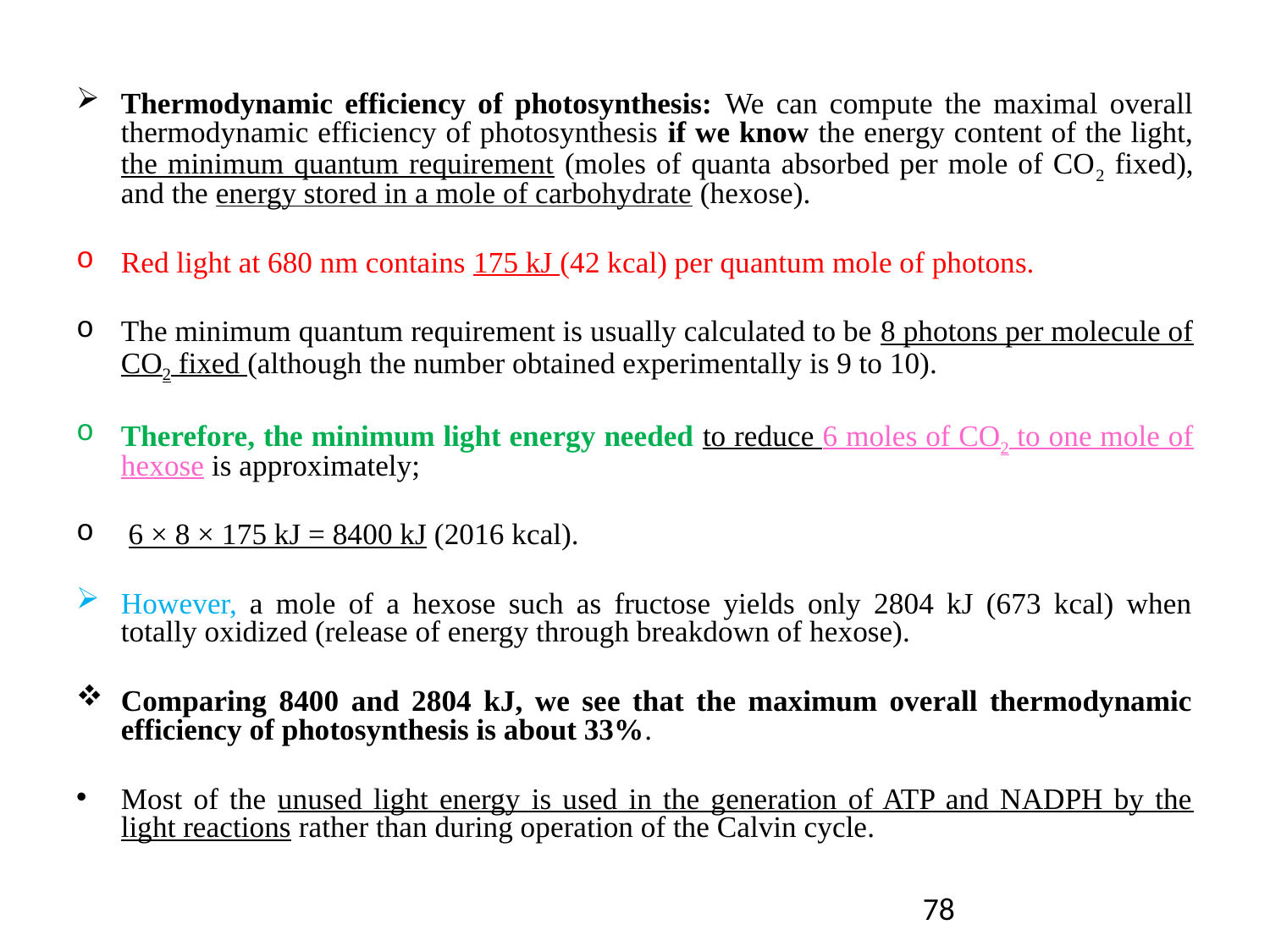

Thermodynamic efficiency of photosynthesis: We can compute the maximal overall thermodynamic efficiency of photosynthesis if we know the energy content of the light, the minimum quantum requirement (moles of quanta absorbed per mole of CO2 fixed), and the energy stored in a mole of carbohydrate (hexose).

Red light at 680 nm contains 175 kJ (42 kcal) per quantum mole of photons.

The minimum quantum requirement is usually calculated to be 8 photons per molecule of CO2 fixed (although the number obtained experimentally is 9 to 10).

Therefore, the minimum light energy needed to reduce 6 moles of CO2 to one mole of hexose is approximately;

 6 × 8 × 175 kJ = 8400 kJ (2016 kcal).

However, a mole of a hexose such as fructose yields only 2804 kJ (673 kcal) when totally oxidized (release of energy through breakdown of hexose).

Comparing 8400 and 2804 kJ, we see that the maximum overall thermodynamic efficiency of photosynthesis is about 33%.

Most of the unused light energy is used in the generation of ATP and NADPH by the light reactions rather than during operation of the Calvin cycle.
78